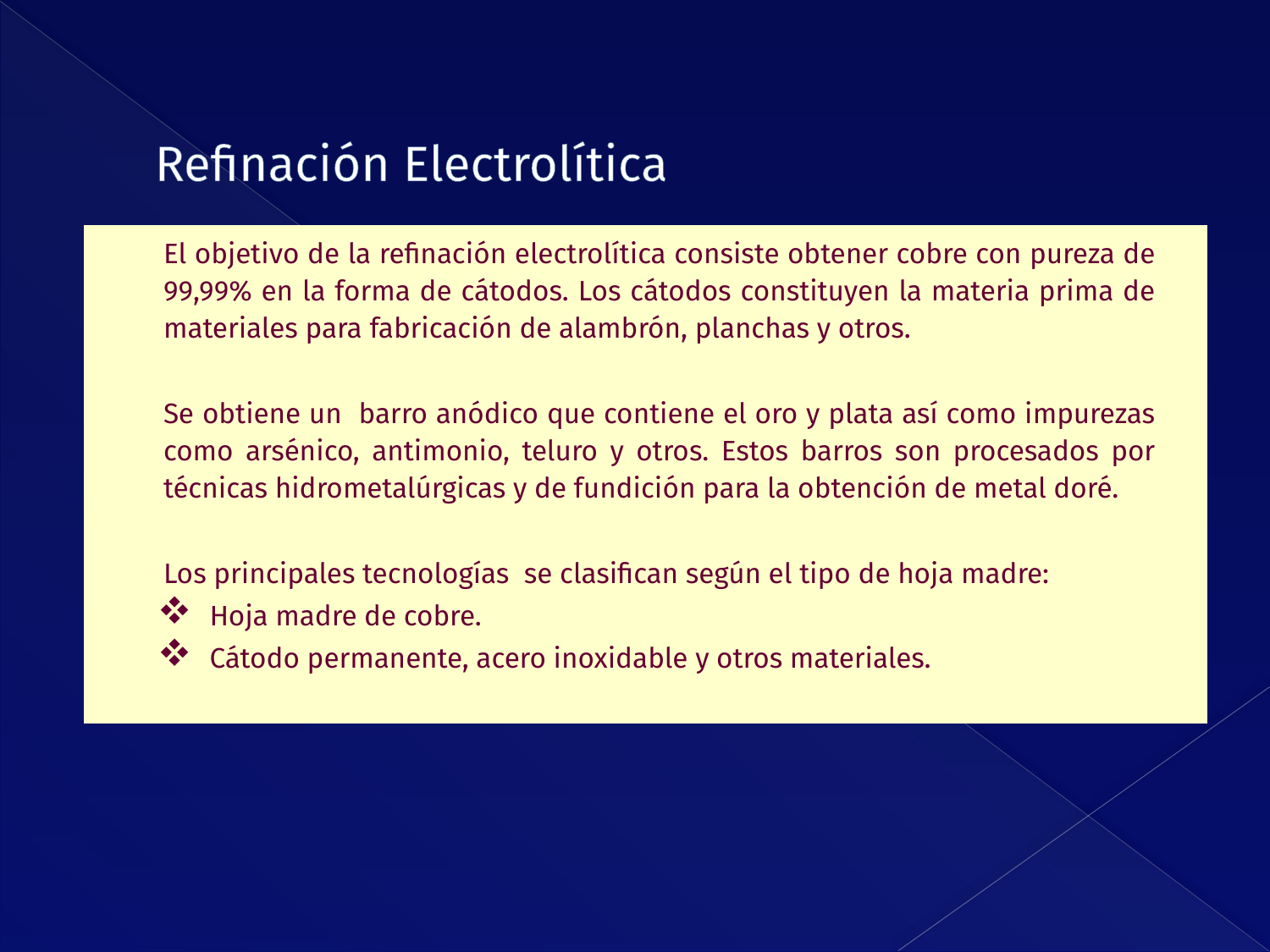

# Refinación Electrolítica
	El objetivo de la refinación electrolítica consiste obtener cobre con pureza de 99,99% en la forma de cátodos. Los cátodos constituyen la materia prima de materiales para fabricación de alambrón, planchas y otros.

	Se obtiene un  barro anódico que contiene el oro y plata así como impurezas como arsénico, antimonio, teluro y otros. Estos barros son procesados por técnicas hidrometalúrgicas y de fundición para la obtención de metal doré.

	Los principales tecnologías  se clasifican según el tipo de hoja madre:
Hoja madre de cobre.
Cátodo permanente, acero inoxidable y otros materiales.